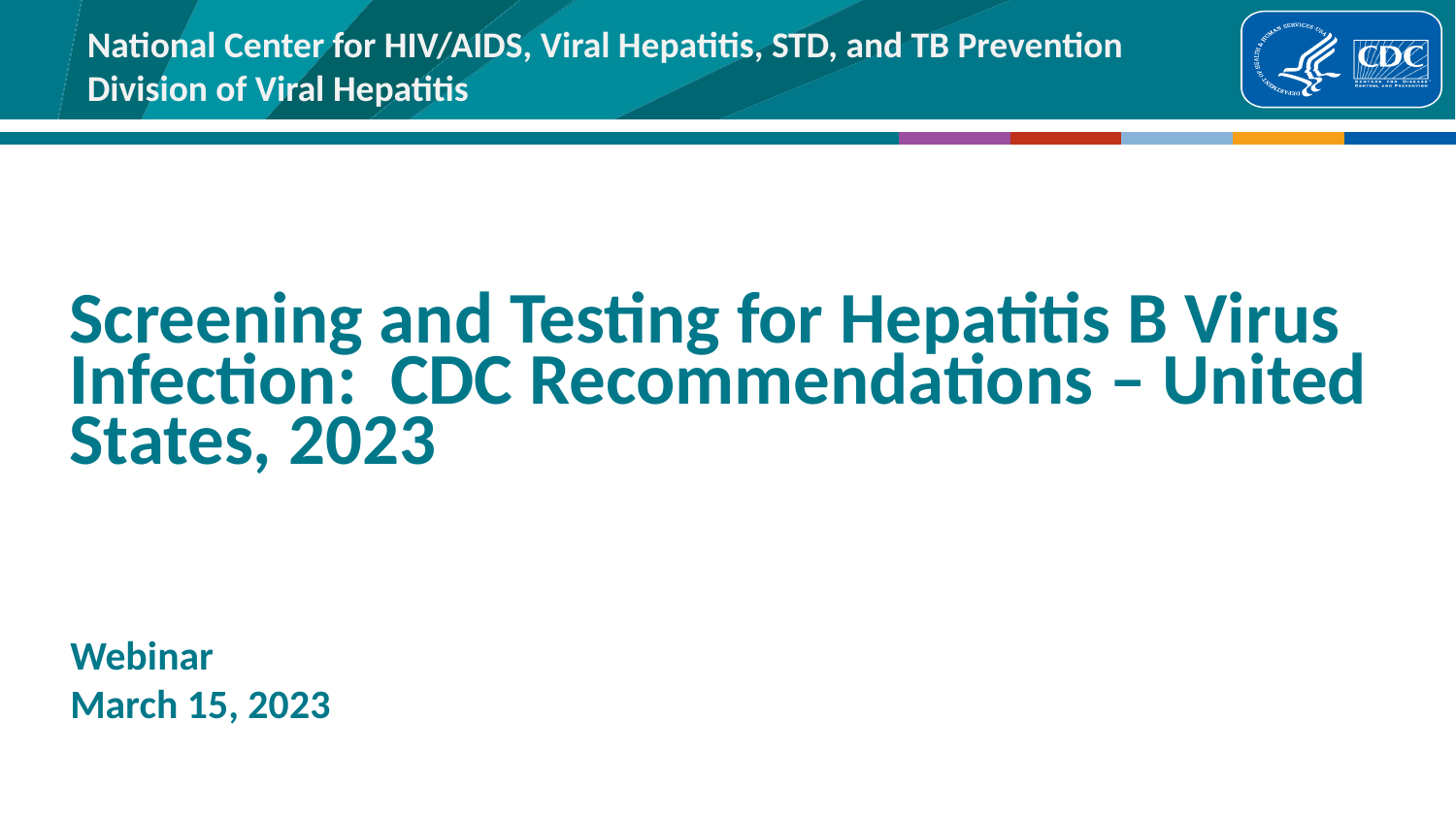

Division of Viral Hepatitis
# Screening and Testing for Hepatitis B Virus Infection:  CDC Recommendations – United States, 2023

Webinar
March 15, 2023